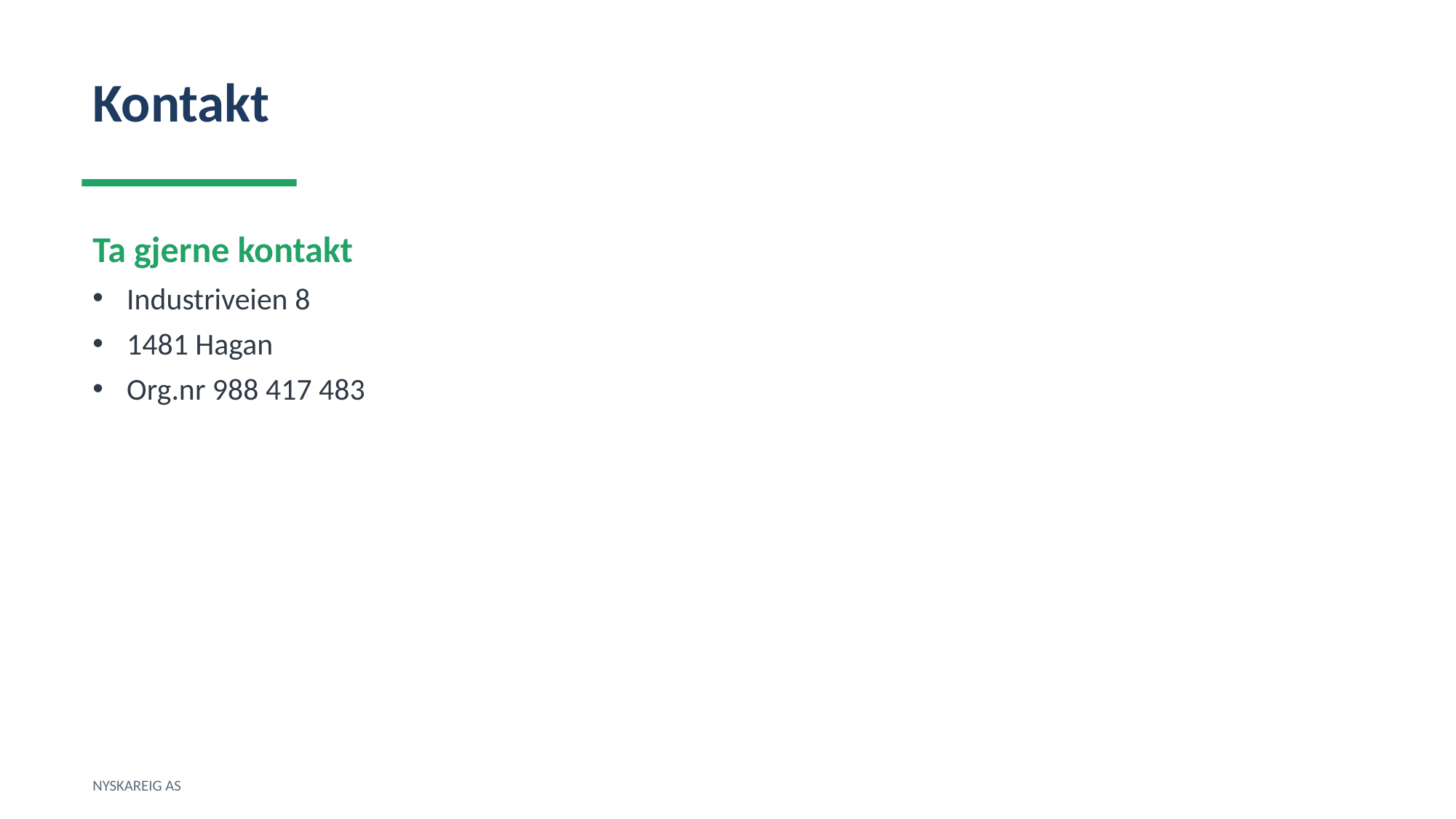

Kontakt

Ta gjerne kontakt
Industriveien 8
1481 Hagan
Org.nr 988 417 483
NYSKAREIG AS